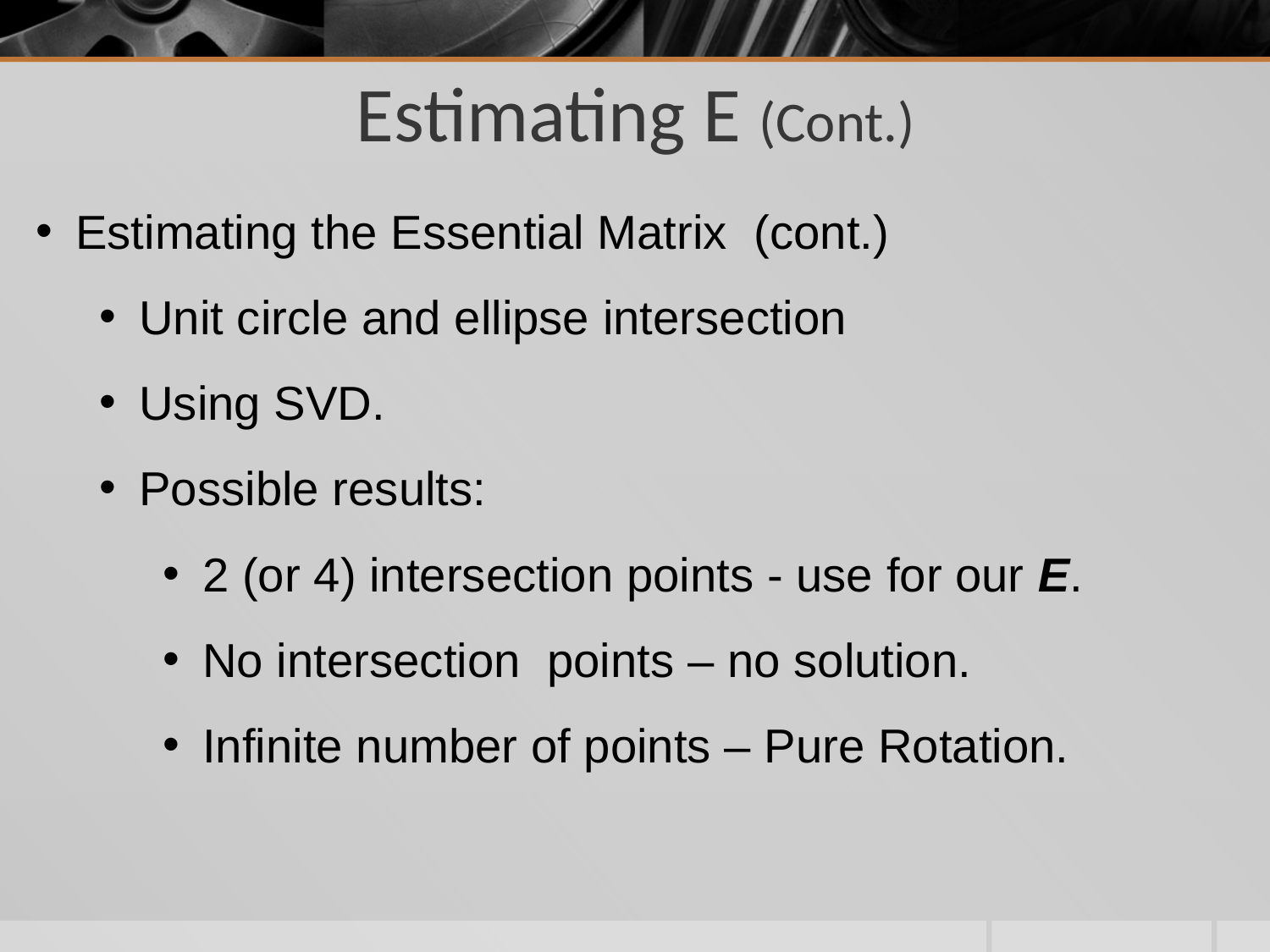

Estimating E (Cont.)
Estimating the Essential Matrix  (cont.)
Unit circle and ellipse intersection
Using SVD.
Possible results:
2 (or 4) intersection points - use for our E.
No intersection  points – no solution.
Infinite number of points – Pure Rotation.